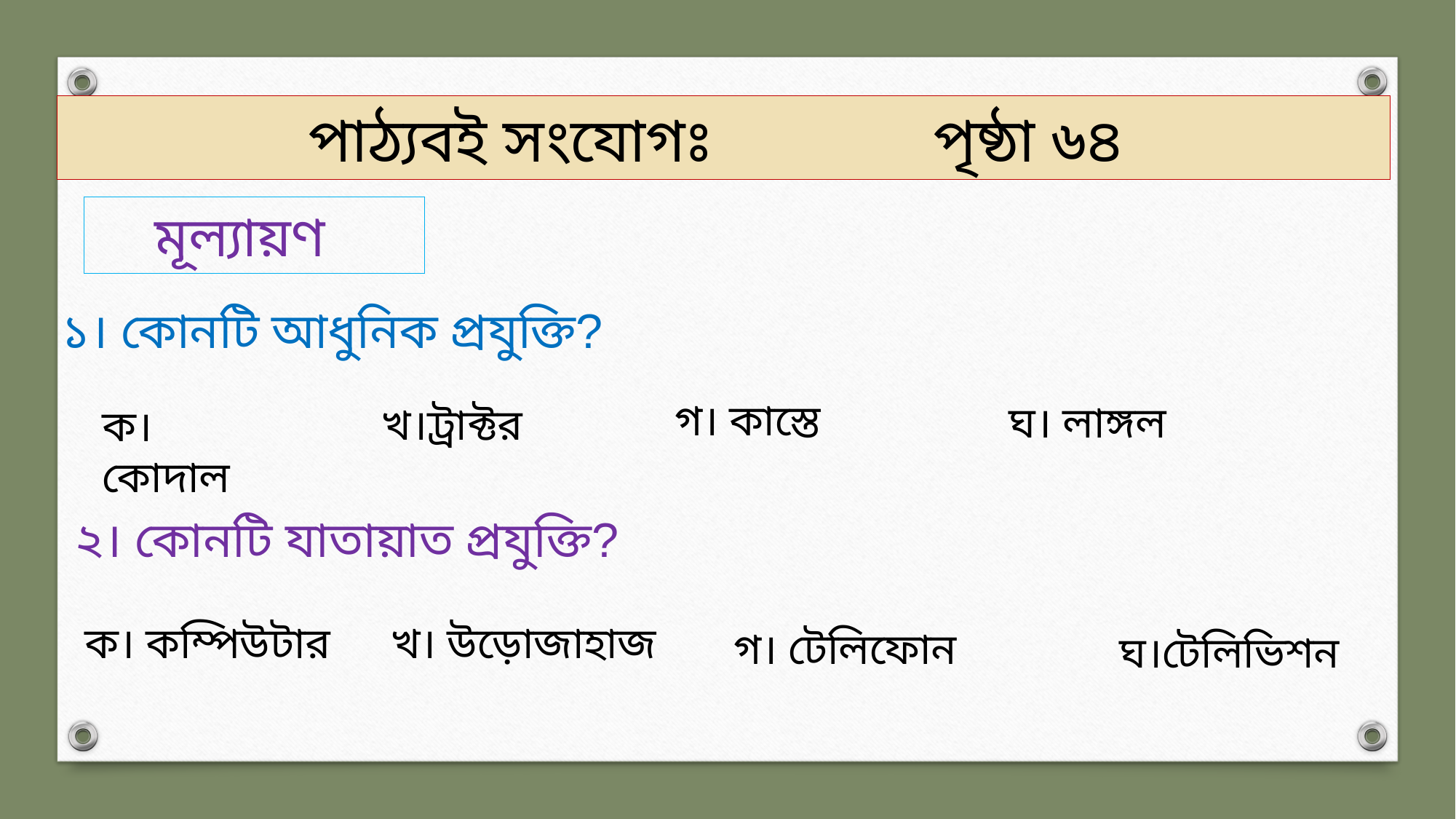

পাঠ্যবই সংযোগঃ              পৃষ্ঠা ৬৪
মূল্যায়ণ
১। কোনটি আধুনিক প্রযুক্তি?

গ। কাস্তে
ঘ। লাঙ্গল
খ।ট্রাক্টর
ক। কোদাল
২। কোনটি যাতায়াত প্রযুক্তি?
ক। কম্পিউটার
খ। উড়োজাহাজ
গ। টেলিফোন
ঘ।টেলিভিশন